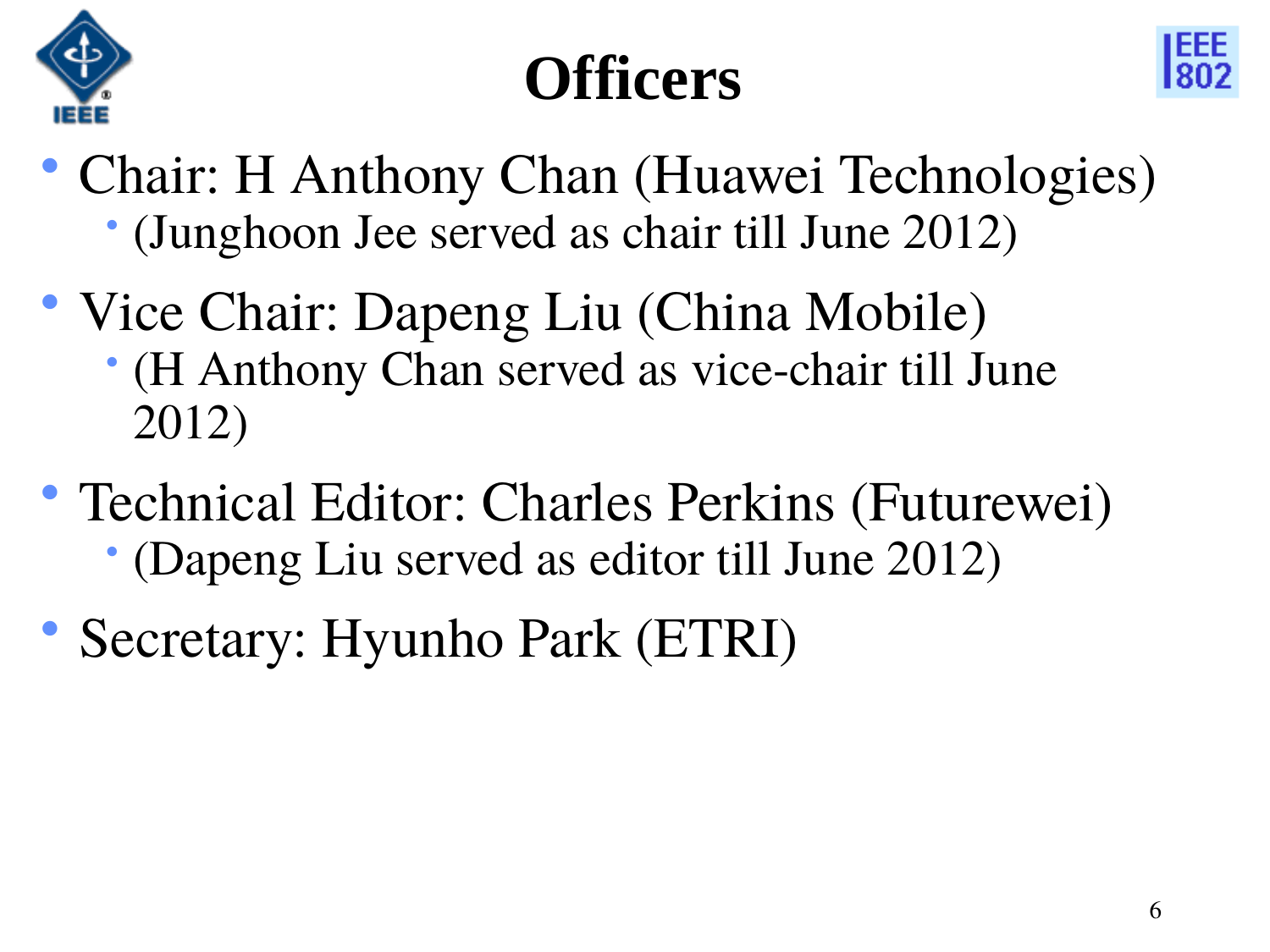

# Officers
Chair: H Anthony Chan (Huawei Technologies)
(Junghoon Jee served as chair till June 2012)
Vice Chair: Dapeng Liu (China Mobile)
(H Anthony Chan served as vice-chair till June 2012)
Technical Editor: Charles Perkins (Futurewei)
(Dapeng Liu served as editor till June 2012)
Secretary: Hyunho Park (ETRI)

6